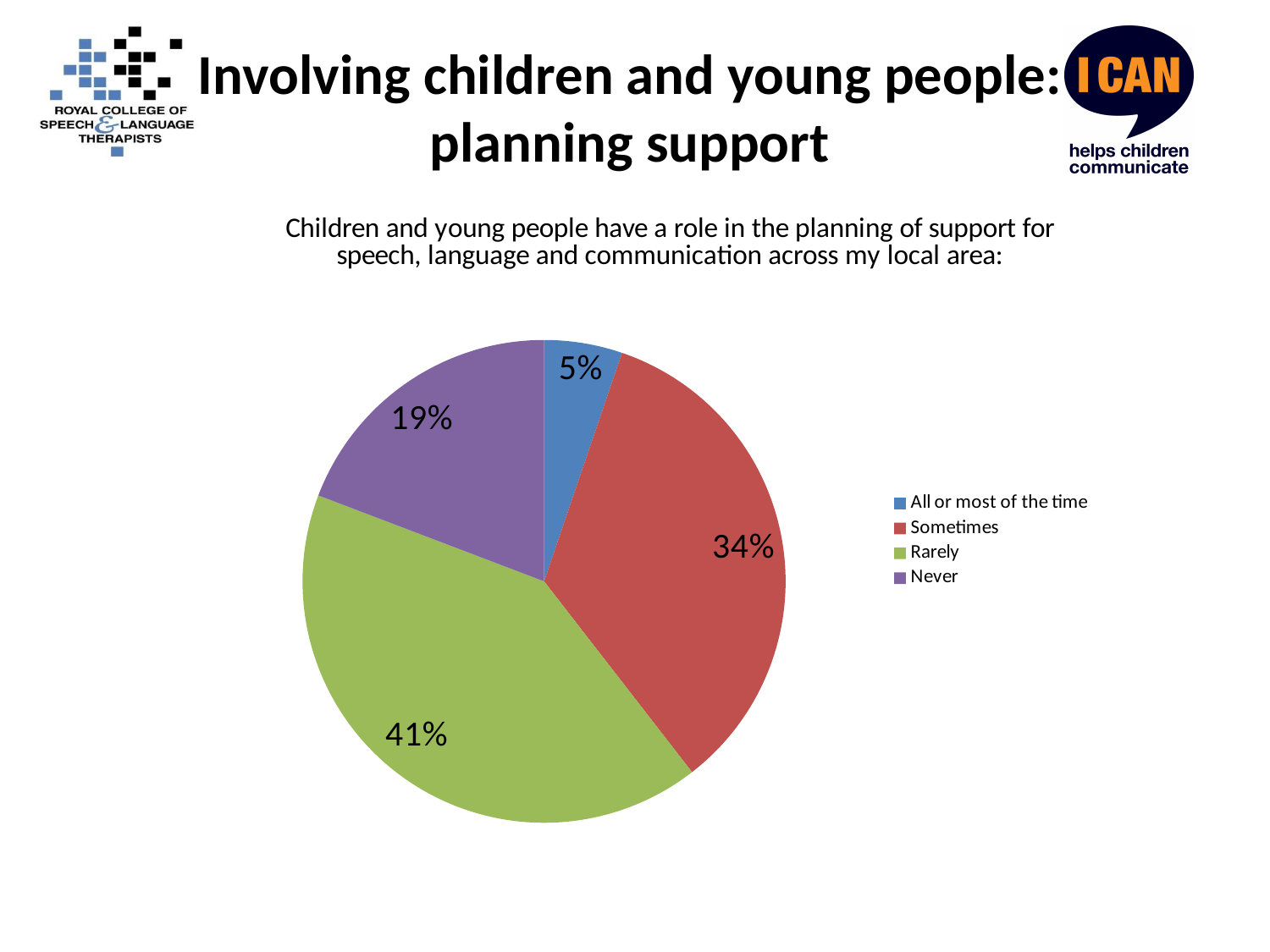

# Involving children and young people: planning support

### Chart

| Category |  |
|---|---|
| All or most of the time | 67.0 |
| Sometimes | 439.0 |
| Rarely | 529.0 |
| Never | 246.0 |